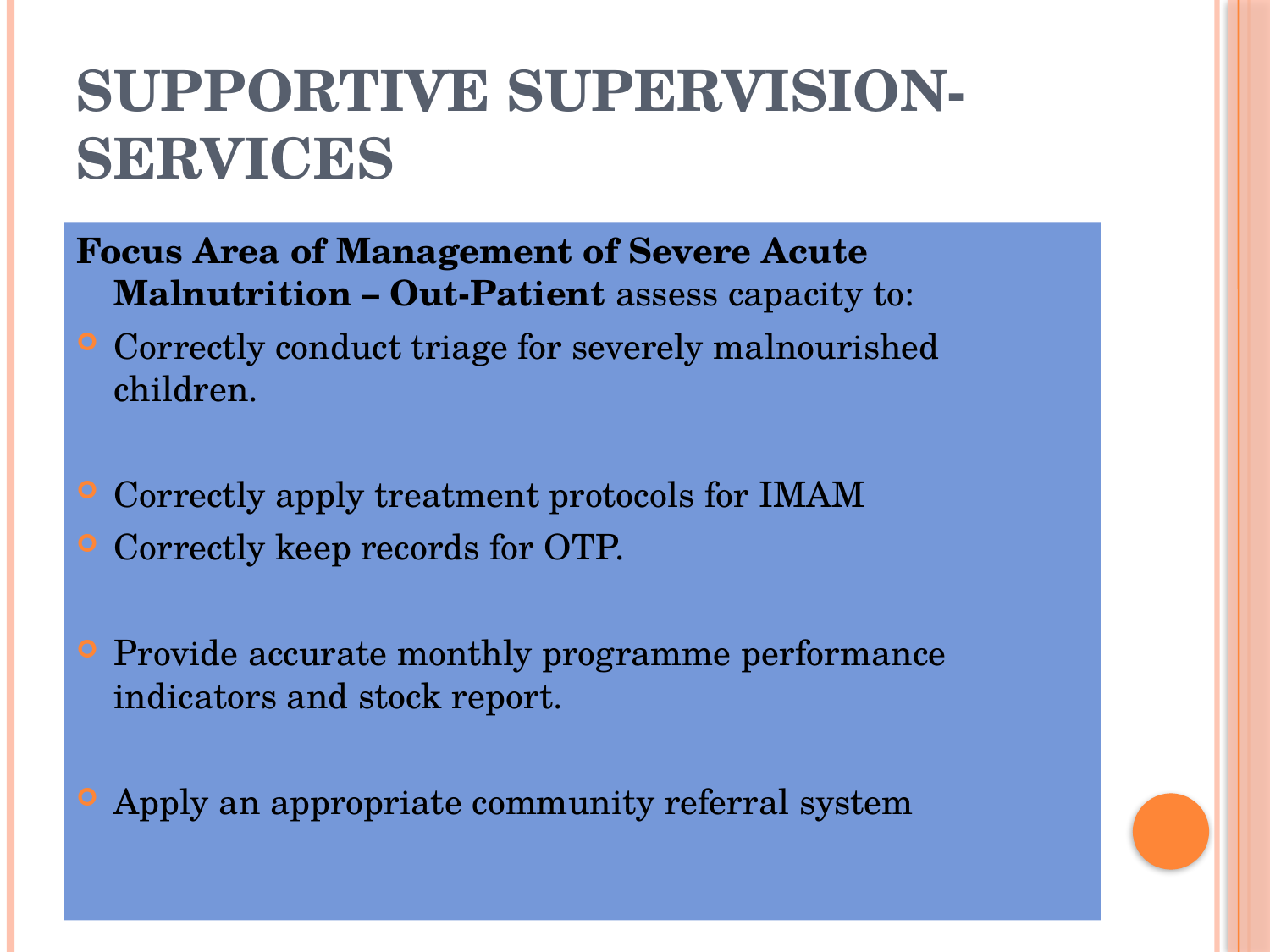

# Supportive supervision- services
Focus Area of Management of Severe Acute Malnutrition – Out-Patient assess capacity to:
Correctly conduct triage for severely malnourished children.

Correctly apply treatment protocols for IMAM
Correctly keep records for OTP.

Provide accurate monthly programme performance indicators and stock report.

Apply an appropriate community referral system